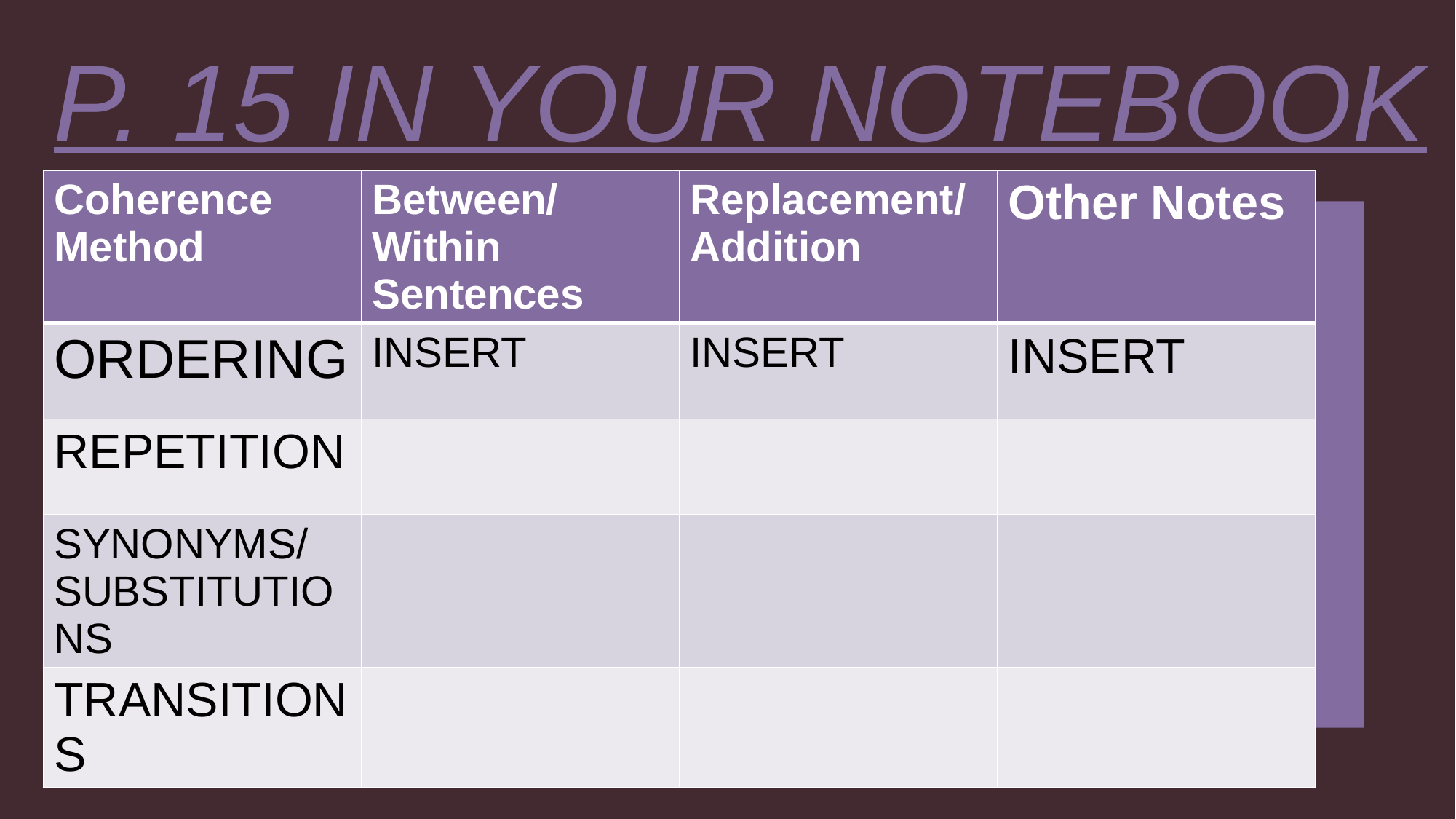

# p. 15 in your notebook
| Coherence Method | Between/Within Sentences | Replacement/ Addition | Other Notes |
| --- | --- | --- | --- |
| ORDERING | INSERT | INSERT | INSERT |
| REPETITION |  |  |  |
| SYNONYMS/ SUBSTITUTIONS |  |  |  |
| TRANSITIONS |  |  |  |